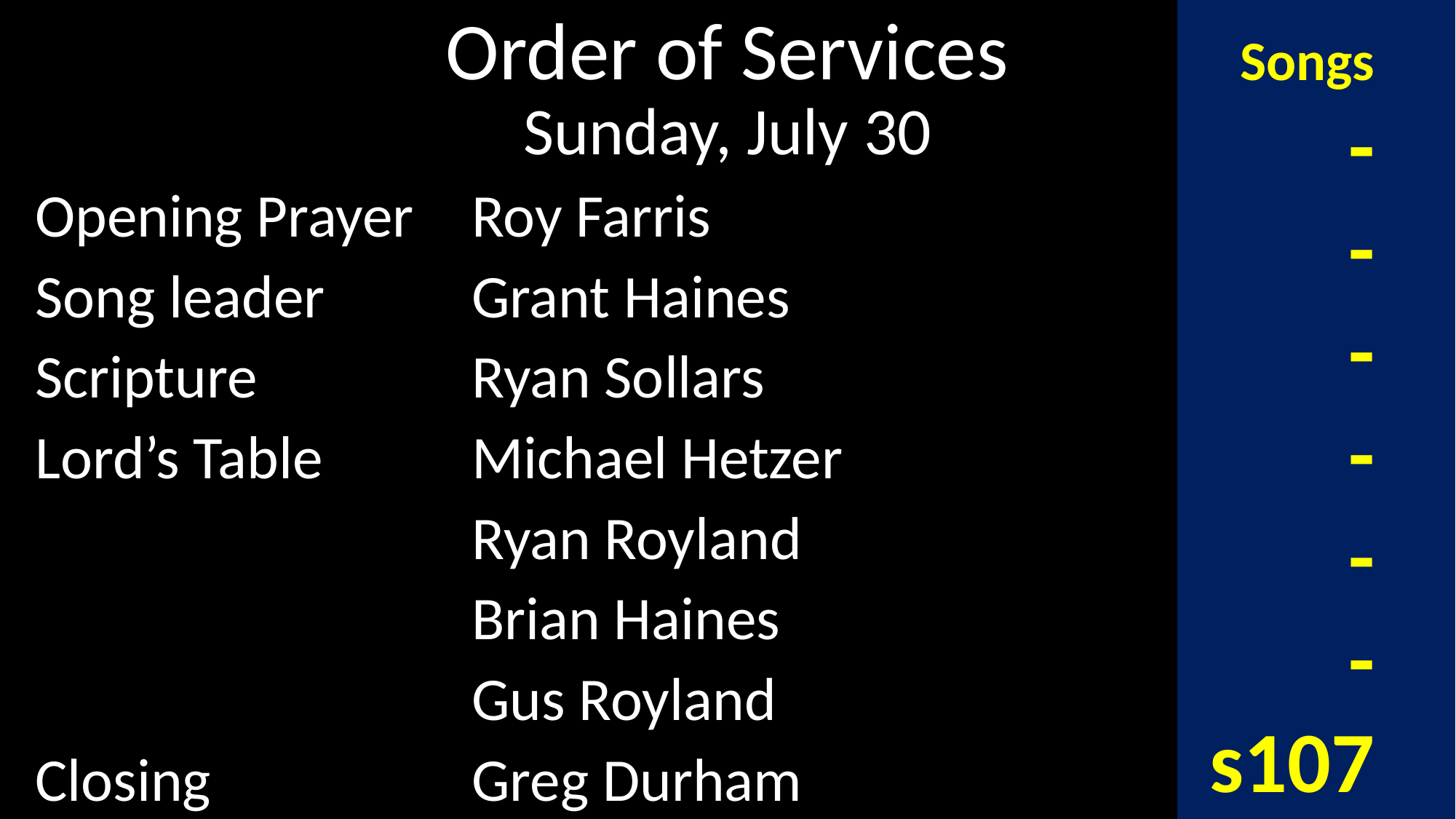

# Order of Services Sunday, July 30

Songs
-
-
-
-
-
-
s107

Opening Prayer	Roy Farris
Song leader		Grant Haines
Scripture 		Ryan Sollars
Lord’s Table		Michael Hetzer
				Ryan Royland
				Brian Haines
				Gus Royland
Closing 			Greg Durham